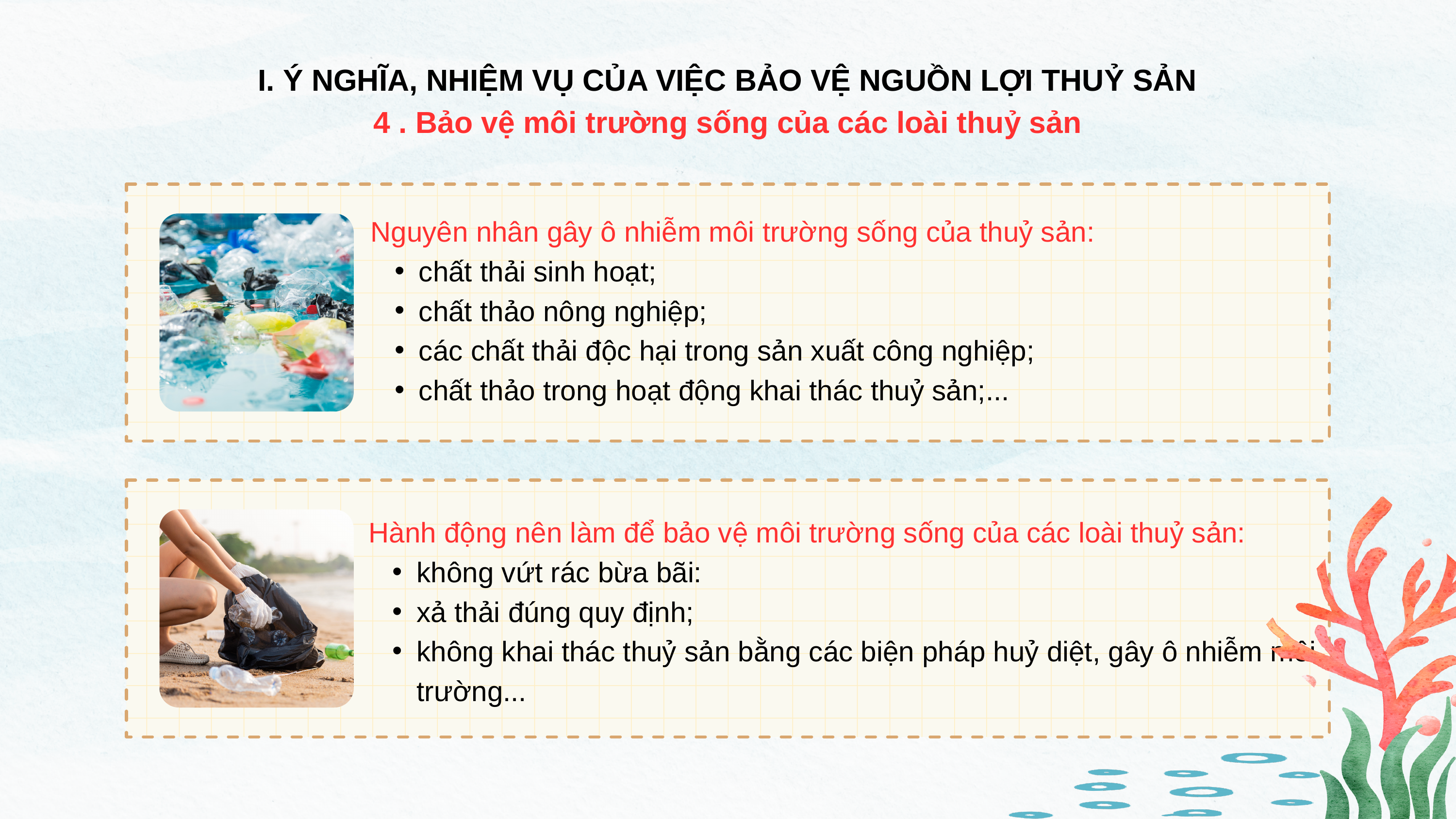

I. Ý NGHĨA, NHIỆM VỤ CỦA VIỆC BẢO VỆ NGUỒN LỢI THUỶ SẢN
4 . Bảo vệ môi trường sống của các loài thuỷ sản

Nguyên nhân gây ô nhiễm môi trường sống của thuỷ sản:
chất thải sinh hoạt;
chất thảo nông nghiệp;
các chất thải độc hại trong sản xuất công nghiệp;
chất thảo trong hoạt động khai thác thuỷ sản;...

Hành động nên làm để bảo vệ môi trường sống của các loài thuỷ sản:
không vứt rác bừa bãi:
xả thải đúng quy định;
không khai thác thuỷ sản bằng các biện pháp huỷ diệt, gây ô nhiễm môi trường...